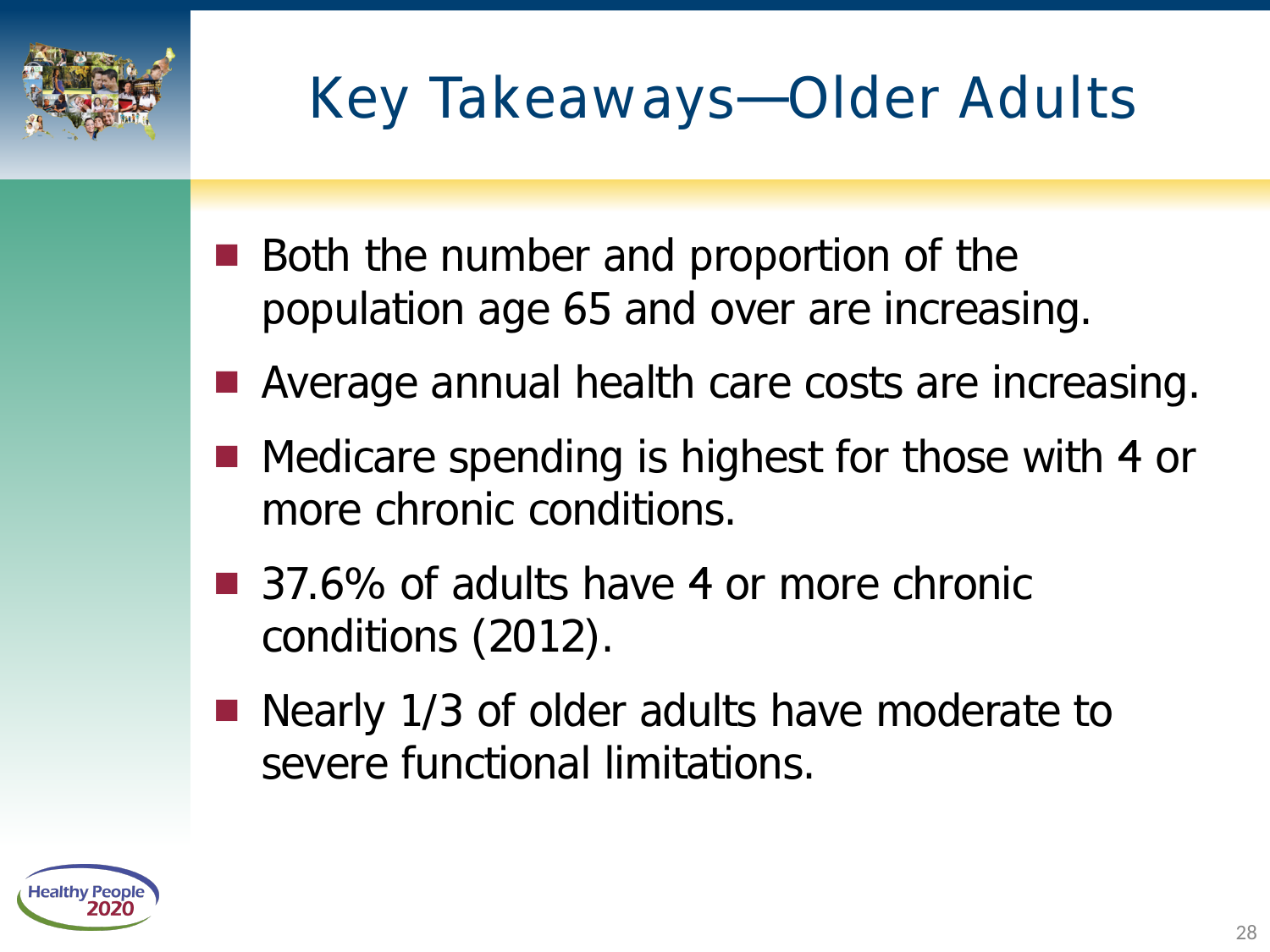

# Key Takeaways—Older Adults
Both the number and proportion of the population age 65 and over are increasing.
Average annual health care costs are increasing.
Medicare spending is highest for those with 4 or more chronic conditions.
37.6% of adults have 4 or more chronic conditions (2012).
Nearly 1/3 of older adults have moderate to severe functional limitations.
28